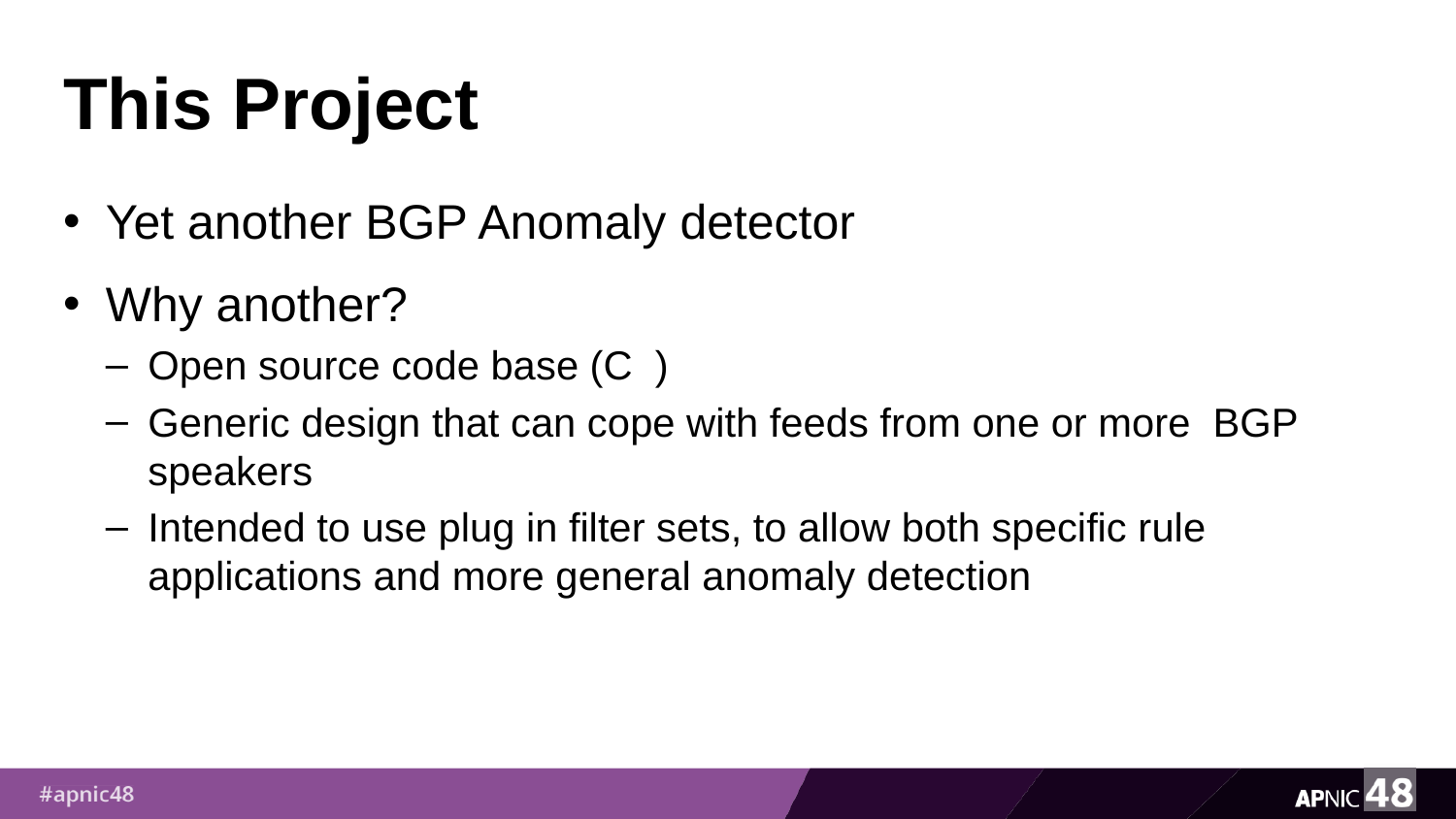

# This Project
Yet another BGP Anomaly detector
Why another?
Open source code base (C  )
Generic design that can cope with feeds from one or more  BGP speakers
Intended to use plug in filter sets, to allow both specific rule applications and more general anomaly detection